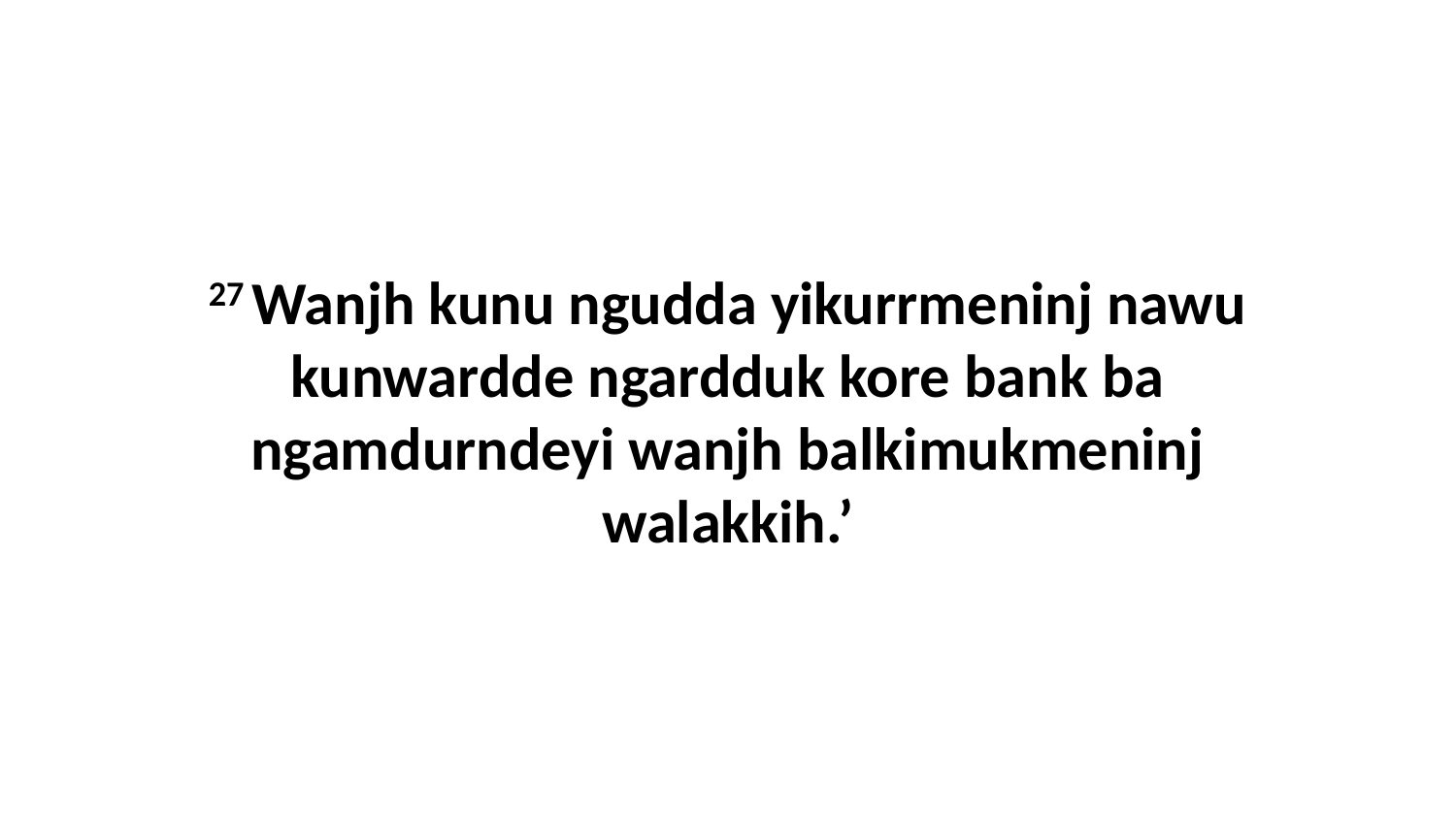

27 Wanjh kunu ngudda yikurrmeninj nawu kunwardde ngardduk kore bank ba ngamdurndeyi wanjh balkimukmeninj walakkih.’